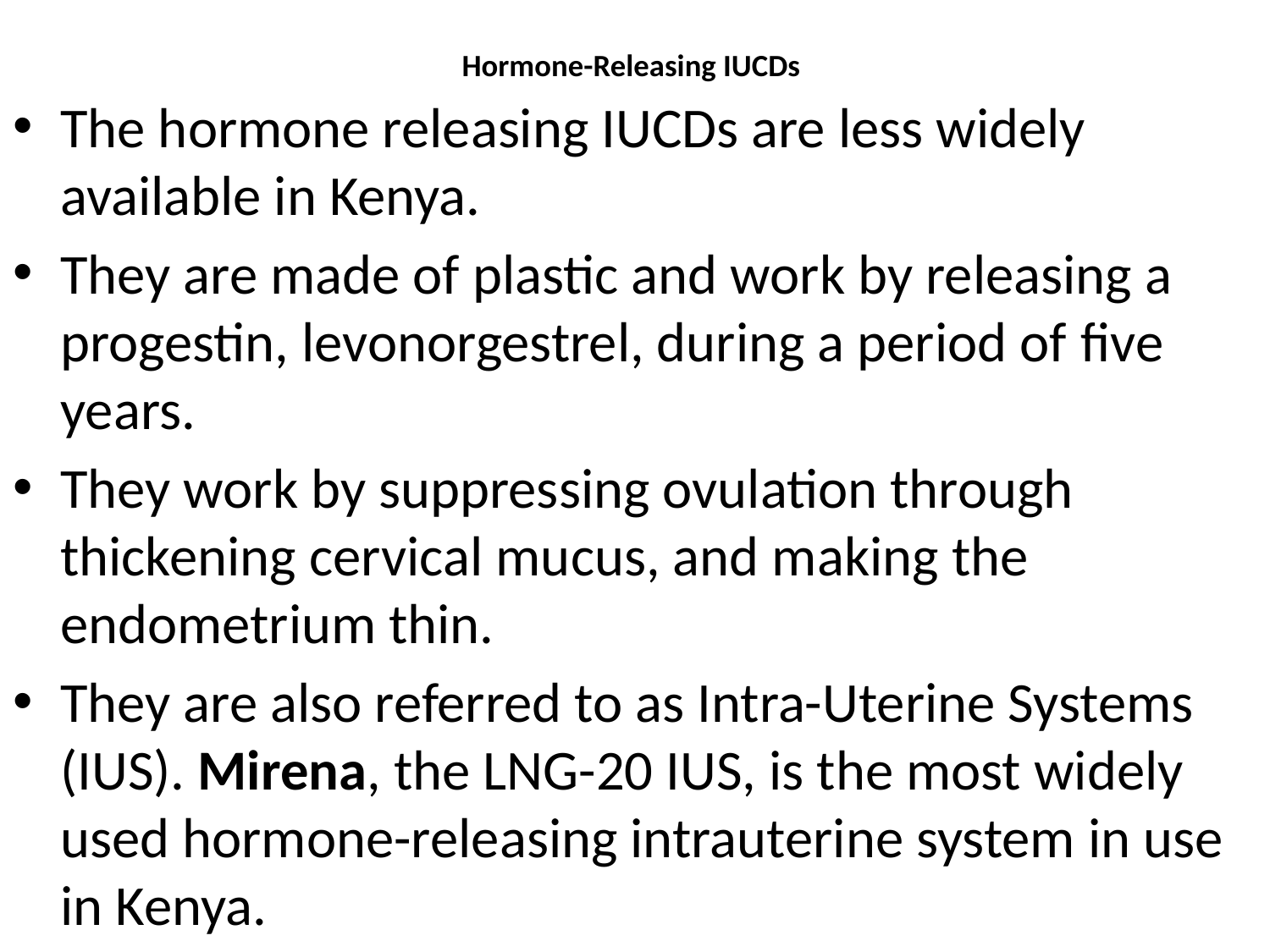

# Hormone-Releasing IUCDs
The hormone releasing IUCDs are less widely available in Kenya.
They are made of plastic and work by releasing a progestin, levonorgestrel, during a period of ﬁve years.
They work by suppressing ovulation through thickening cervical mucus, and making the endometrium thin.
They are also referred to as Intra-Uterine Systems (IUS). Mirena, the LNG-20 IUS, is the most widely used hormone-releasing intrauterine system in use in Kenya.